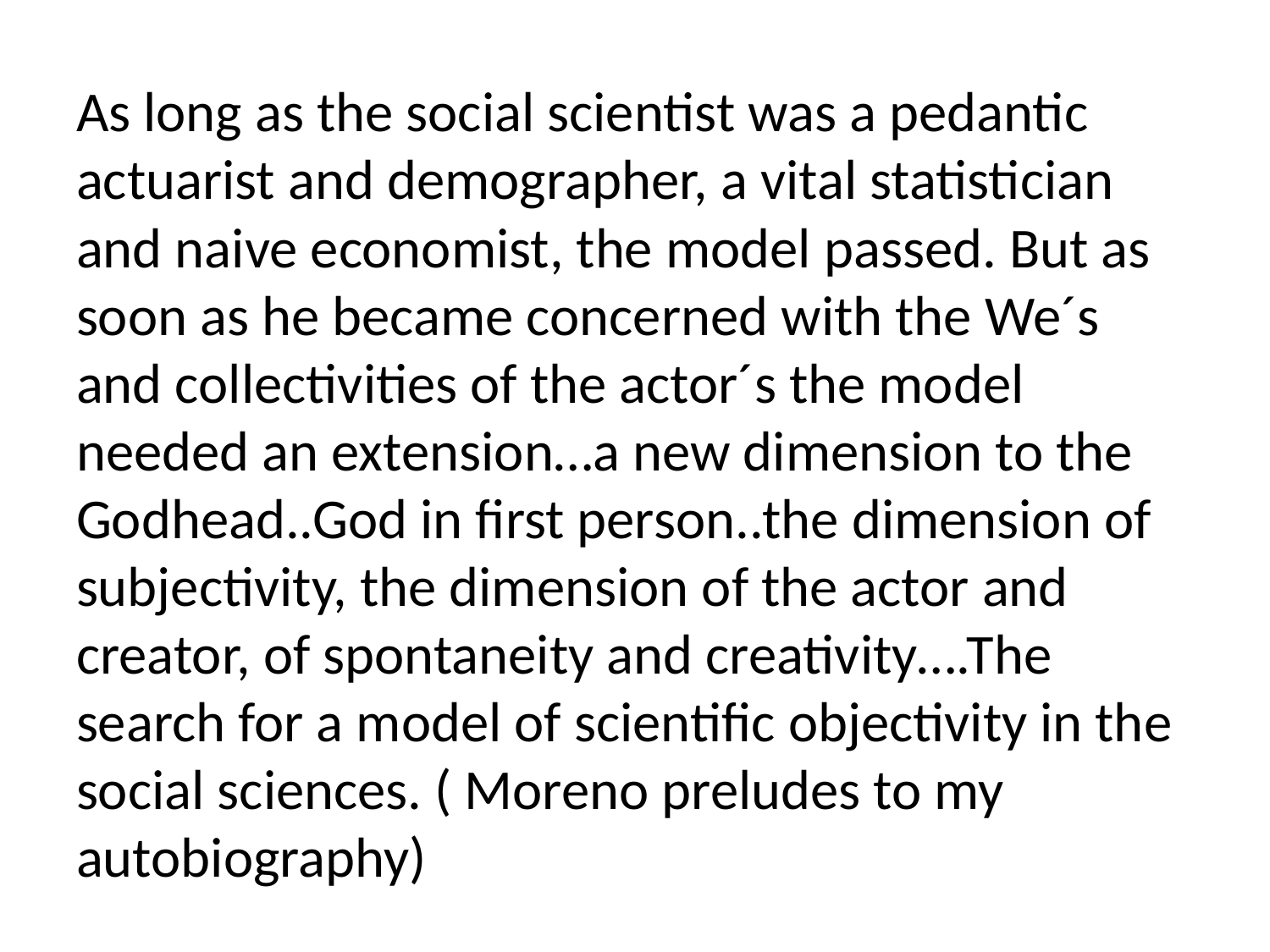

# As long as the social scientist was a pedantic actuarist and demographer, a vital statistician and naive economist, the model passed. But as soon as he became concerned with the We´s and collectivities of the actor´s the model needed an extension…a new dimension to the Godhead..God in first person..the dimension of subjectivity, the dimension of the actor and creator, of spontaneity and creativity….The search for a model of scientific objectivity in the social sciences. ( Moreno preludes to my autobiography)